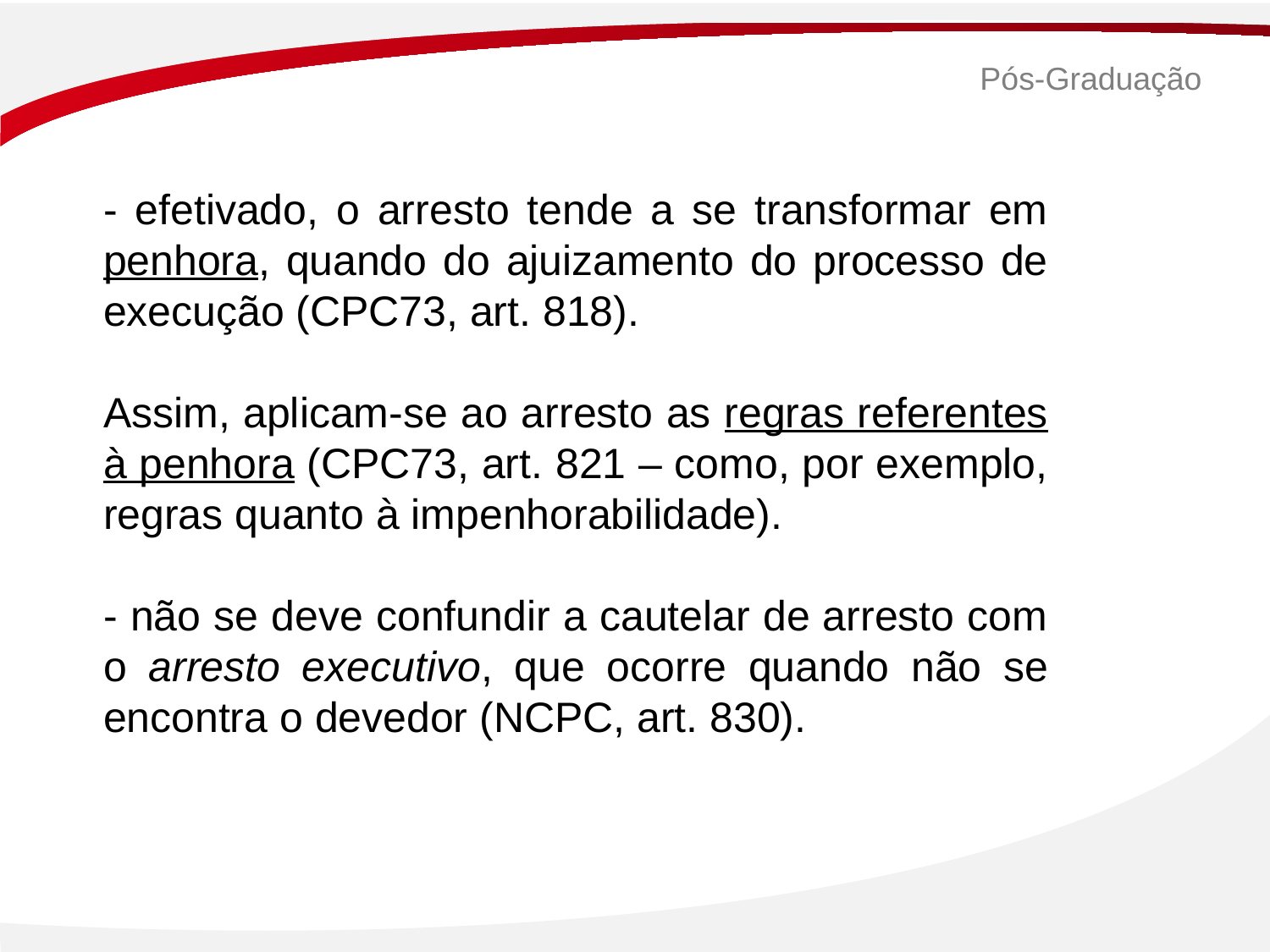

# Pós-Graduação

- efetivado, o arresto tende a se transformar em penhora, quando do ajuizamento do processo de execução (CPC73, art. 818).

Assim, aplicam-se ao arresto as regras referentes à penhora (CPC73, art. 821 – como, por exemplo, regras quanto à impenhorabilidade).

- não se deve confundir a cautelar de arresto com o arresto executivo, que ocorre quando não se encontra o devedor (NCPC, art. 830).